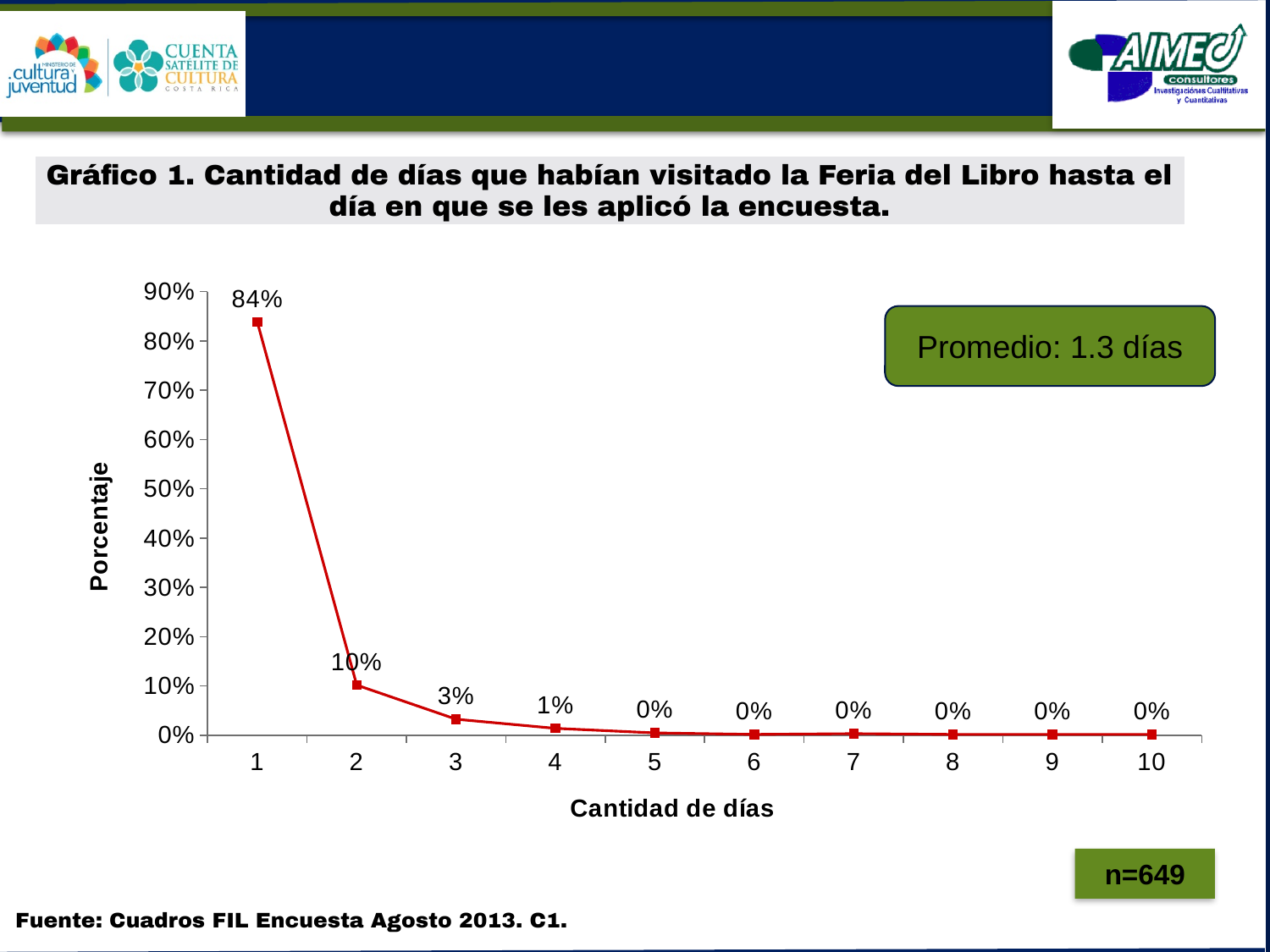

| Gráfico 1. Cantidad de días que habían visitado la Feria del Libro hasta el día en que se les aplicó la encuesta. |
| --- |

### Chart

| Category |  |
|---|---|
| 1 | 0.8382126348228043 |
| 2 | 0.1016949152542373 |
| 3 | 0.032357473035439135 |
| 4 | 0.013867488443759634 |
| 5 | 0.004622496147919877 |
| 6 | 0.001540832049306626 |
| 7 | 0.0030816640986132517 |
| 8 | 0.001540832049306626 |
| 9 | 0.001540832049306626 |
| 10 | 0.001540832049306626 |
Promedio: 1.3 días
n=649
Fuente: Cuadros FIL Encuesta Agosto 2013. C1.